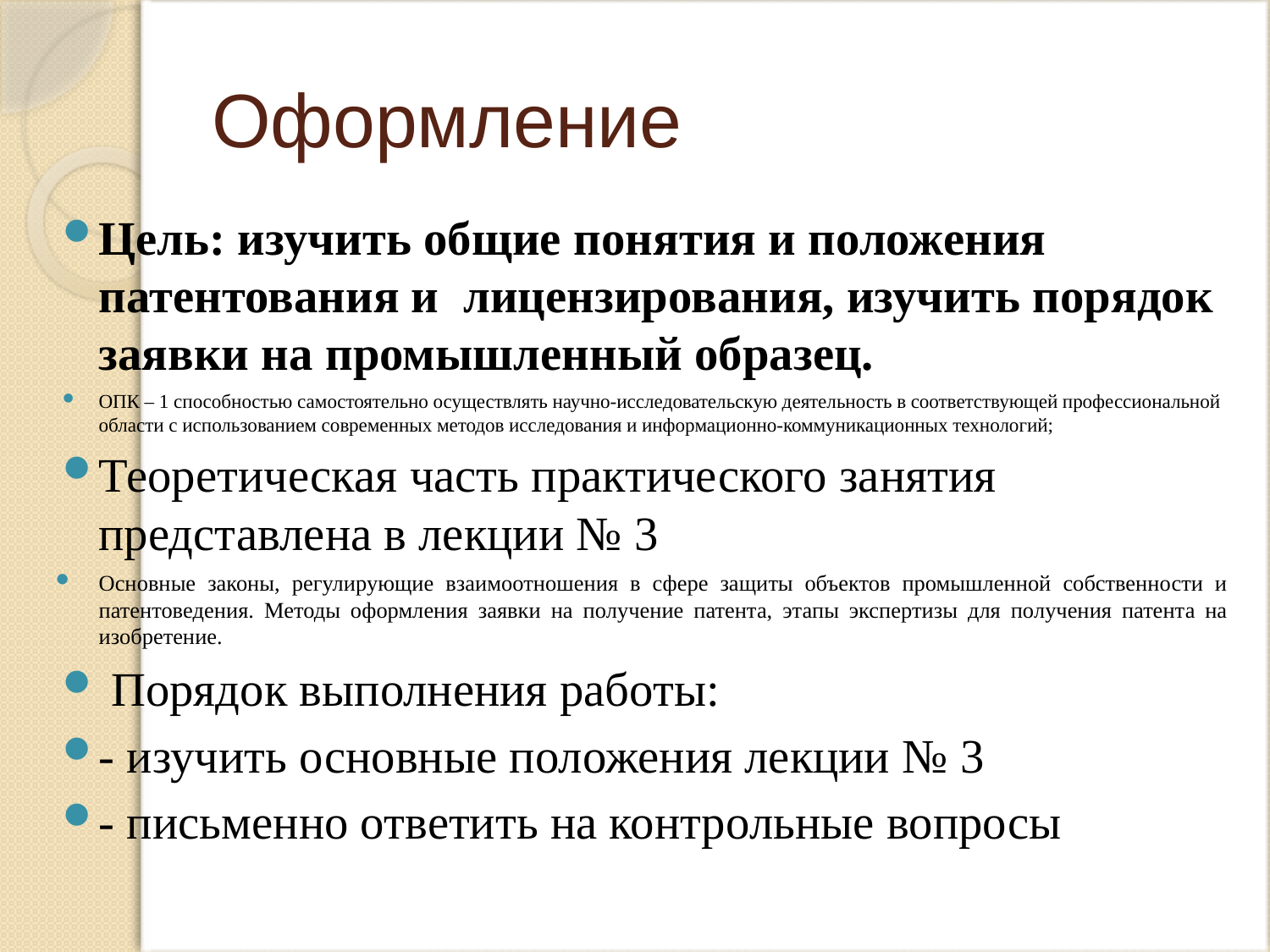

# Оформление
Цель: изучить общие понятия и положения патентования и  лицензирования, изучить порядок заявки на промышленный образец.
ОПК – 1 способностью самостоятельно осуществлять научно-исследовательскую деятельность в соответствующей профессиональной области с использованием современных методов исследования и информационно-коммуникационных технологий;
Теоретическая часть практического занятия представлена в лекции № 3
Основные законы, регулирующие взаимоотношения в сфере защиты объектов промышленной собственности и патентоведения. Методы оформления заявки на получение патента, этапы экспертизы для получения патента на изобретение.
 Порядок выполнения работы:
- изучить основные положения лекции № 3
- письменно ответить на контрольные вопросы